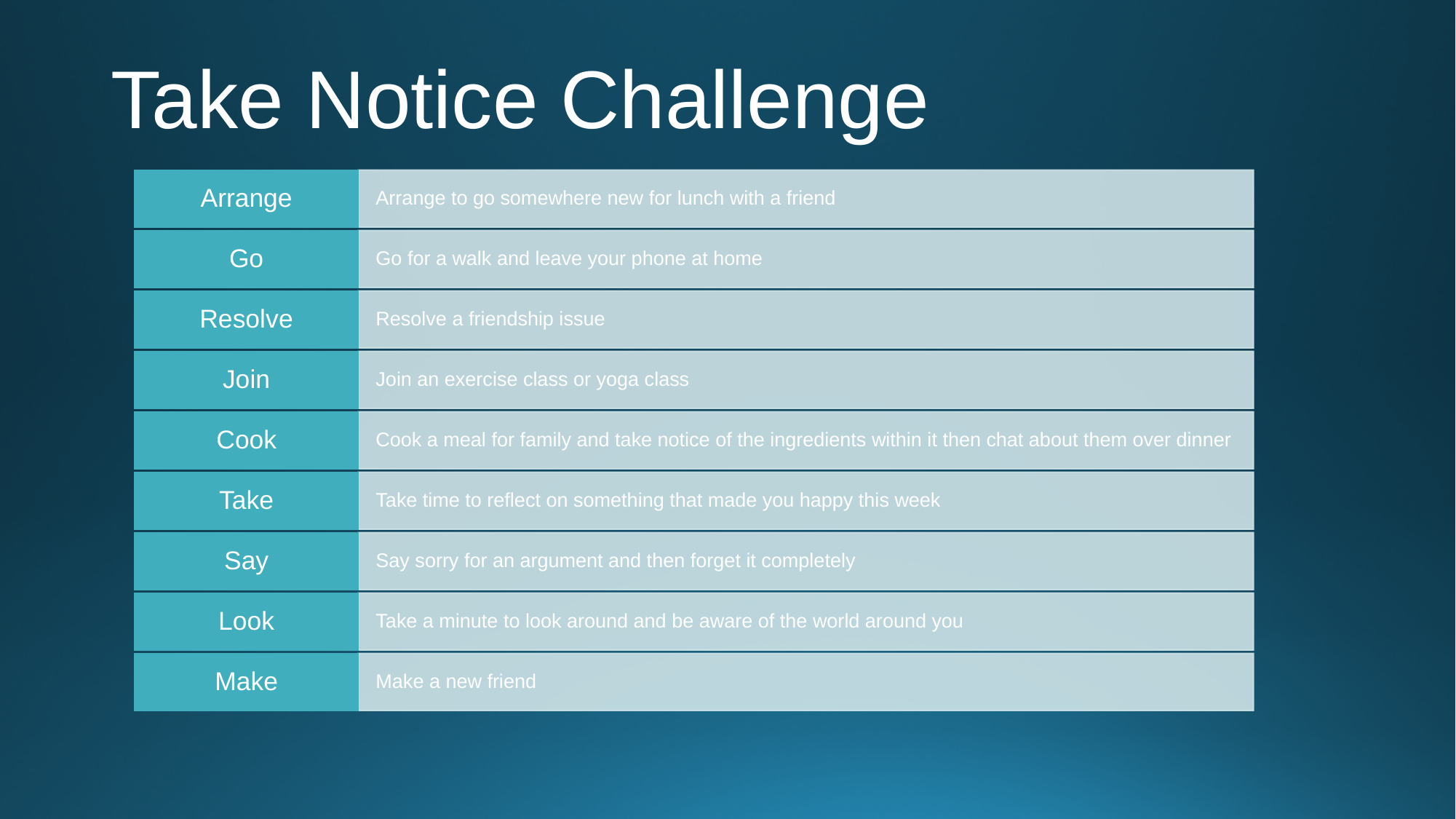

# Take Notice Challenge
Arrange to go somewhere new for lunch with a friend
Arrange
Go for a walk and leave your phone at home
Go
Resolve a friendship issue
Resolve
Join an exercise class or yoga class
Join
Cook a meal for family and take notice of the ingredients within it then chat about them over dinner
Cook
Take time to reflect on something that made you happy this week
Take
Say sorry for an argument and then forget it completely
Say
Take a minute to look around and be aware of the world around you
Look
Make a new friend
Make